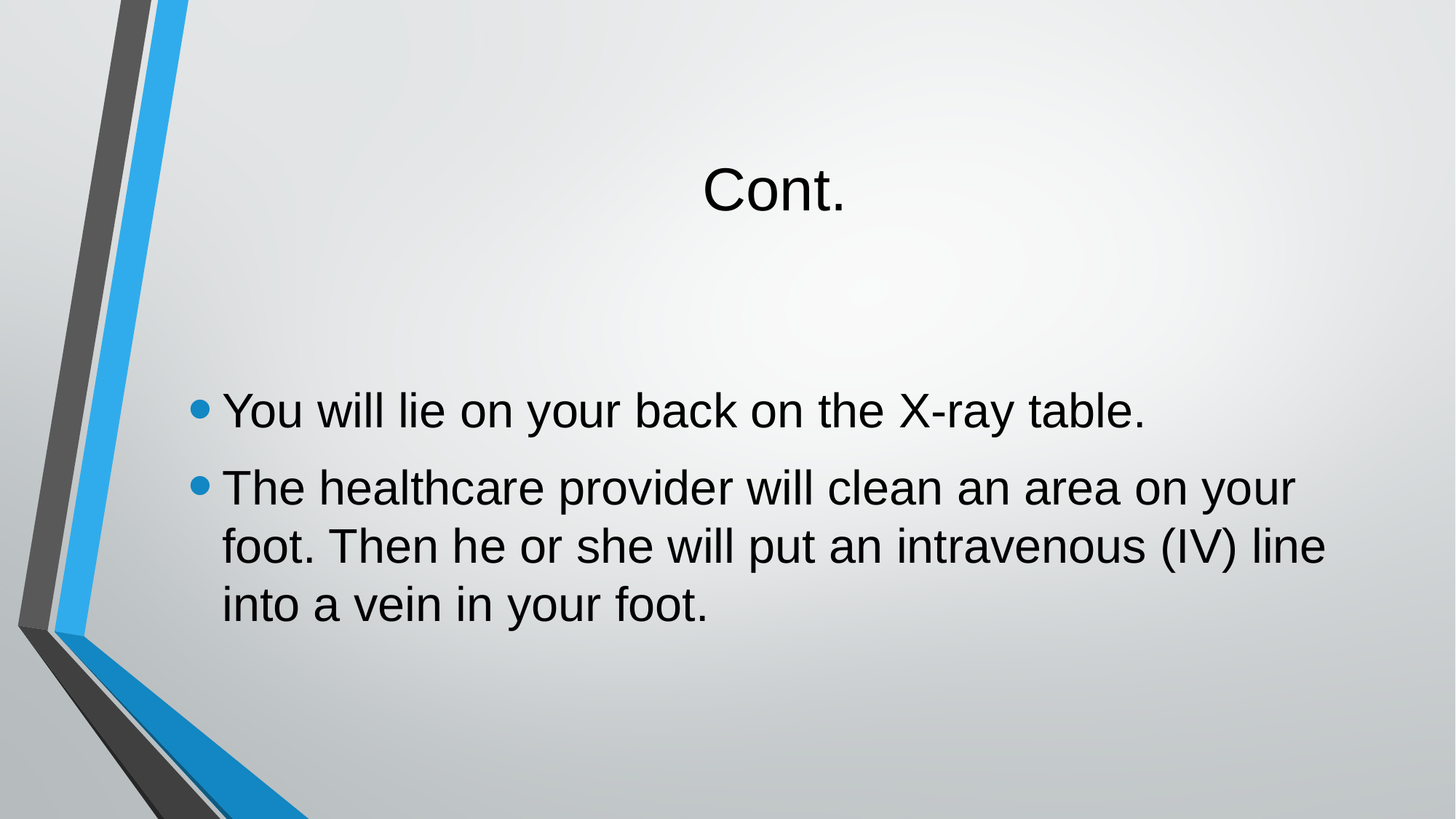

# Cont.
You will lie on your back on the X-ray table.
The healthcare provider will clean an area on your foot. Then he or she will put an intravenous (IV) line into a vein in your foot.